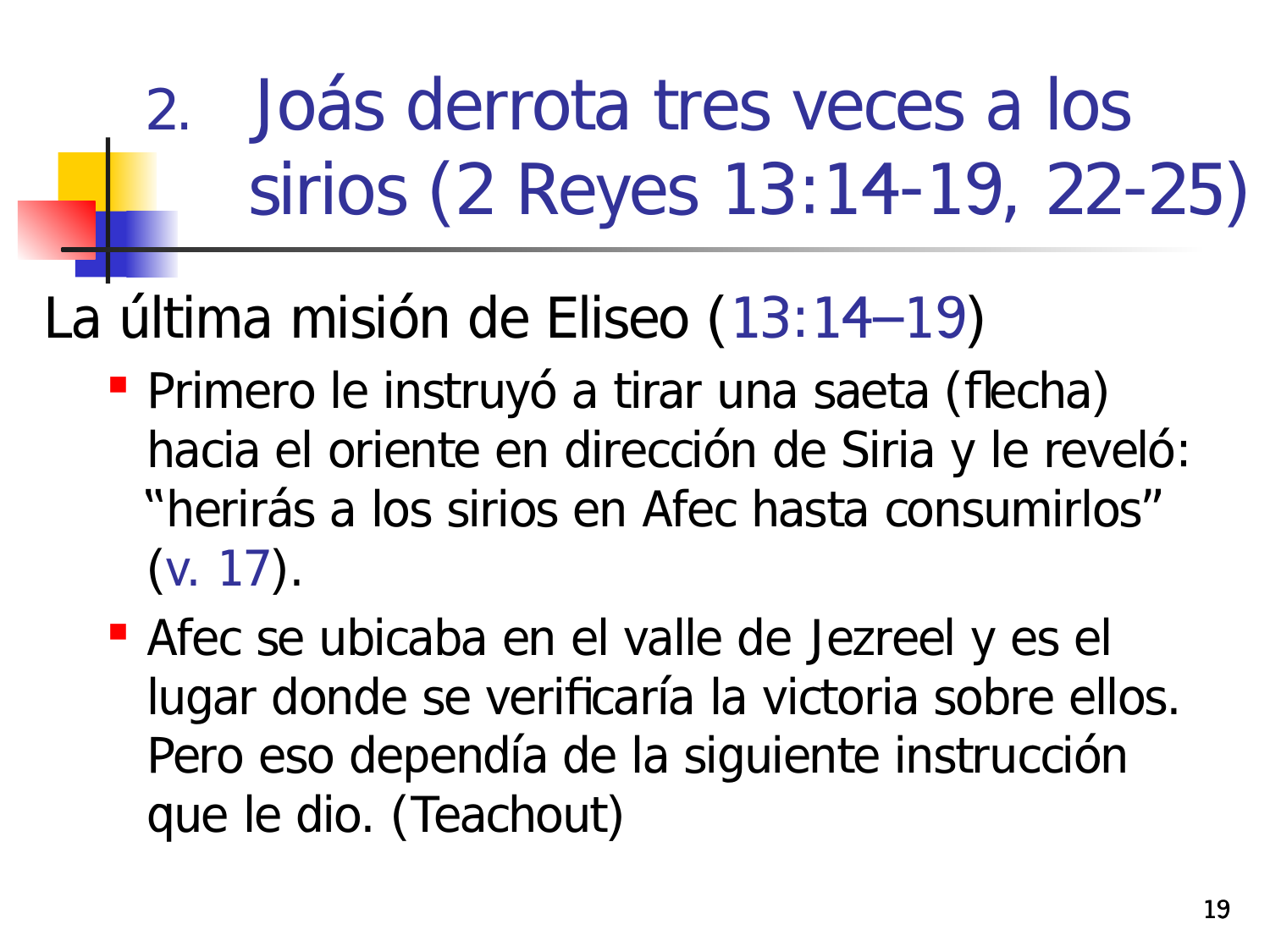

# Joás derrota tres veces a los  sirios (2 Reyes 13:14-19, 22-25)
La última misión de Eliseo (13:14–19)
Primero le instruyó a tirar una saeta (flecha) hacia el oriente en dirección de Siria y le reveló: “herirás a los sirios en Afec hasta consumirlos” (v. 17).
Afec se ubicaba en el valle de Jezreel y es el lugar donde se verificaría la victoria sobre ellos. Pero eso dependía de la siguiente instrucción que le dio. (Teachout)

19
19